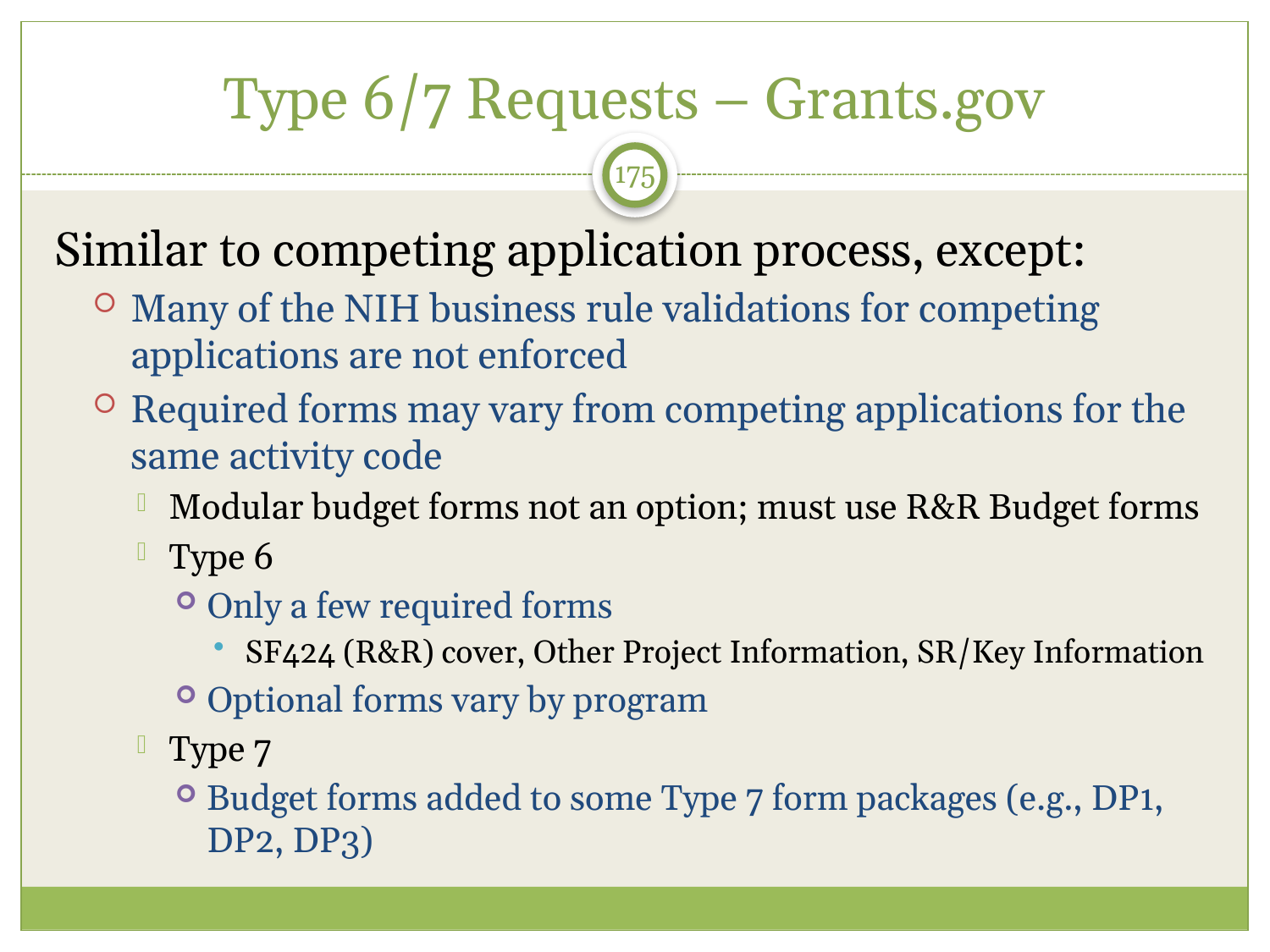

# Type 6/7 Requests – Grants.gov
175
Similar to competing application process, except:
Many of the NIH business rule validations for competing applications are not enforced
Required forms may vary from competing applications for the same activity code
Modular budget forms not an option; must use R&R Budget forms
Type 6
Only a few required forms
SF424 (R&R) cover, Other Project Information, SR/Key Information
Optional forms vary by program
Type 7
Budget forms added to some Type 7 form packages (e.g., DP1, DP2, DP3)